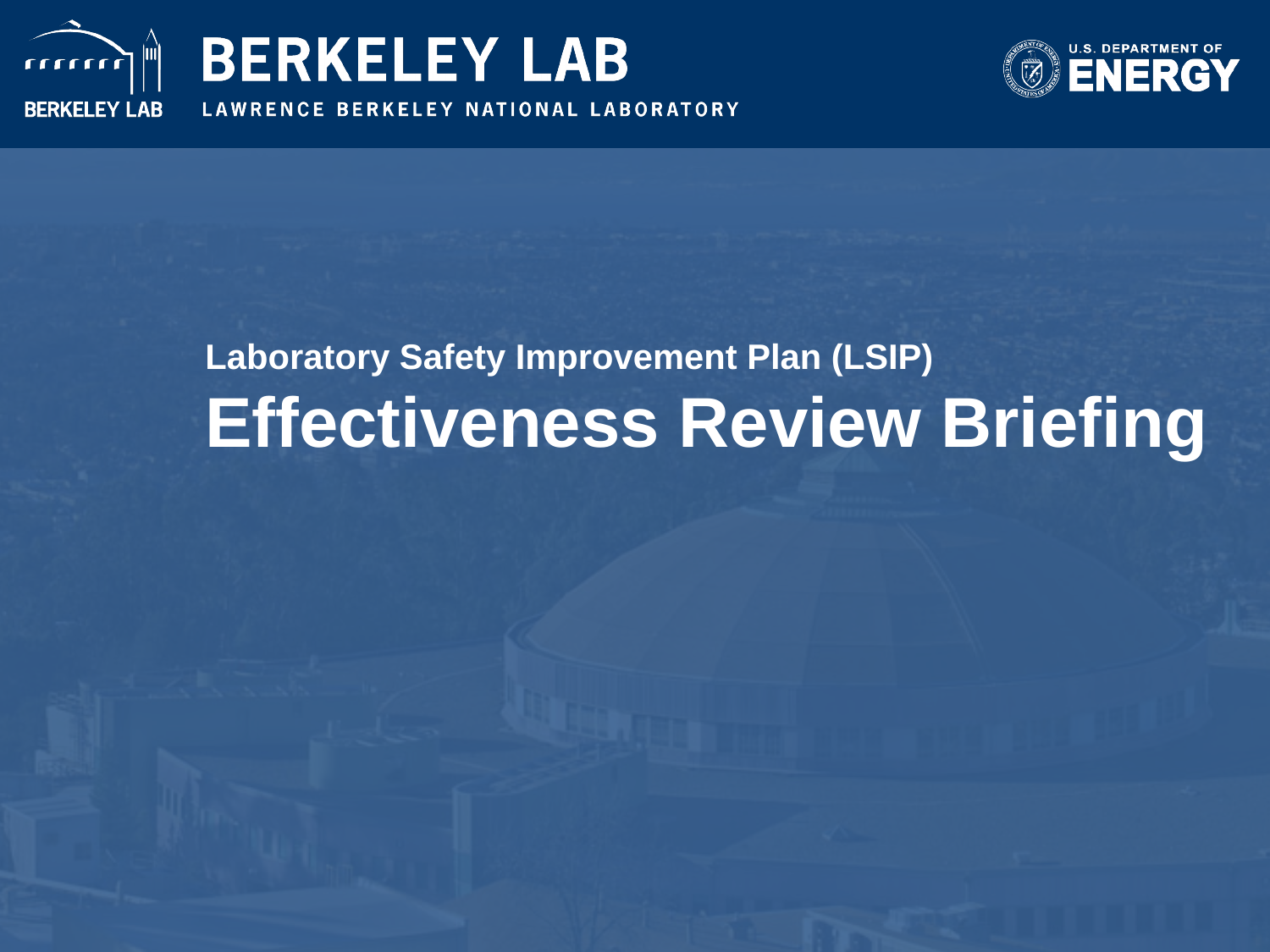

# Laboratory Safety Improvement Plan (LSIP) Effectiveness Review Briefing